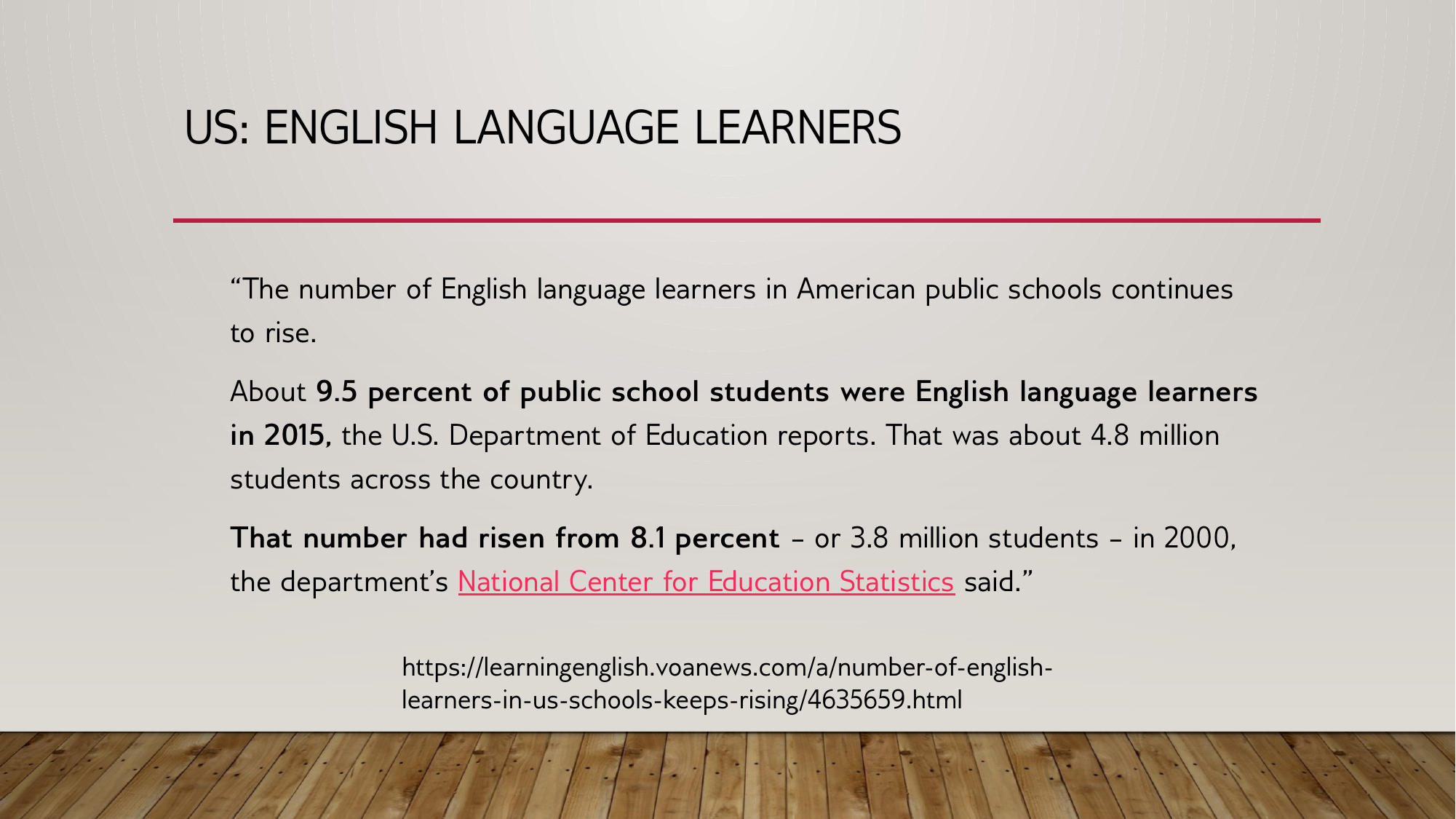

# US: English language learners
“The number of English language learners in American public schools continues to rise.
About 9.5 percent of public school students were English language learners in 2015, the U.S. Department of Education reports. That was about 4.8 million students across the country.
That number had risen from 8.1 percent – or 3.8 million students – in 2000, the department’s National Center for Education Statistics said.”

https://learningenglish.voanews.com/a/number-of-english-learners-in-us-schools-keeps-rising/4635659.html